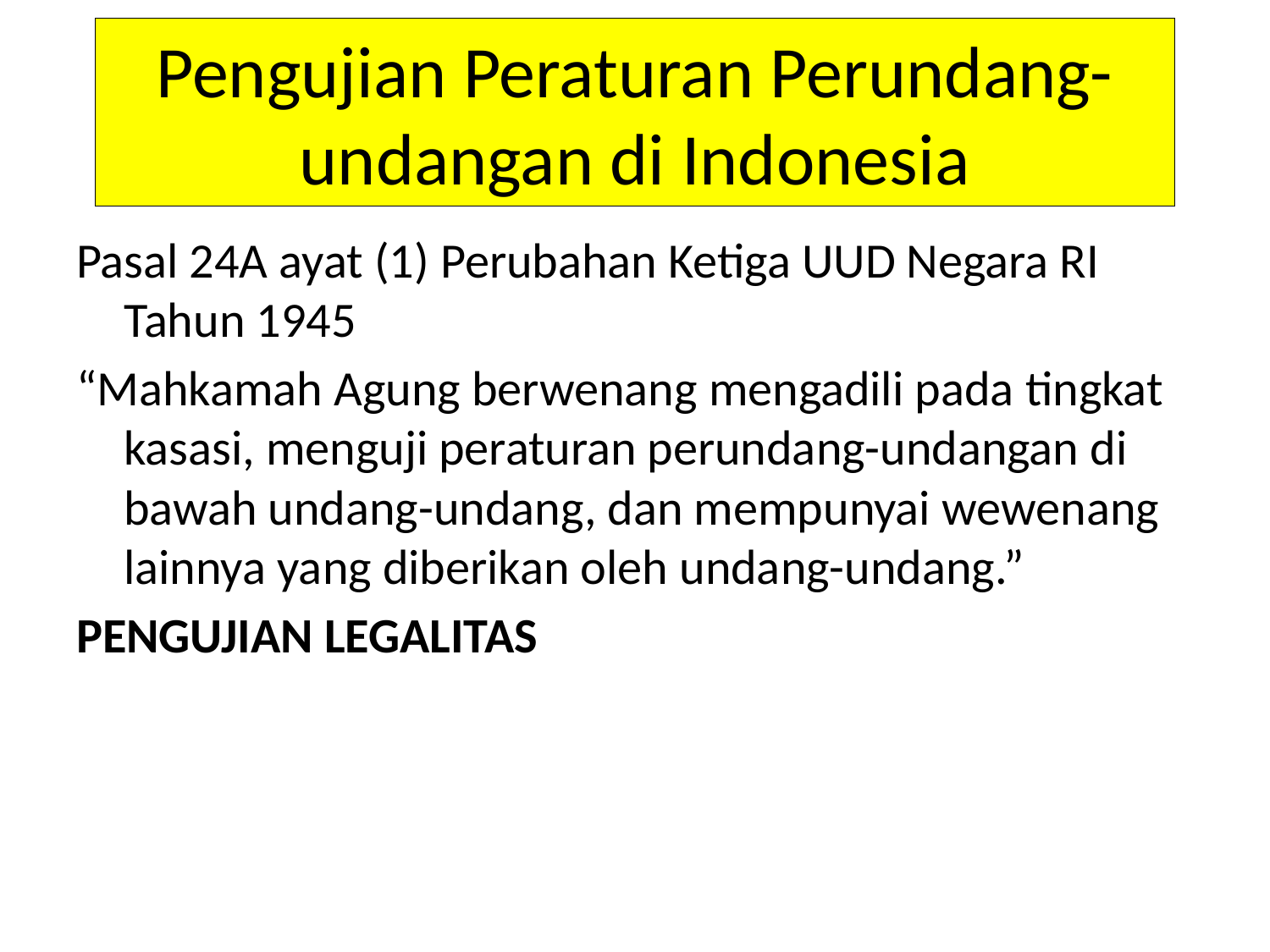

# Pengujian Peraturan Perundang-undangan di Indonesia
Pasal 24A ayat (1) Perubahan Ketiga UUD Negara RI Tahun 1945
“Mahkamah Agung berwenang mengadili pada tingkat kasasi, menguji peraturan perundang-undangan di bawah undang-undang, dan mempunyai wewenang lainnya yang diberikan oleh undang-undang.”
PENGUJIAN LEGALITAS